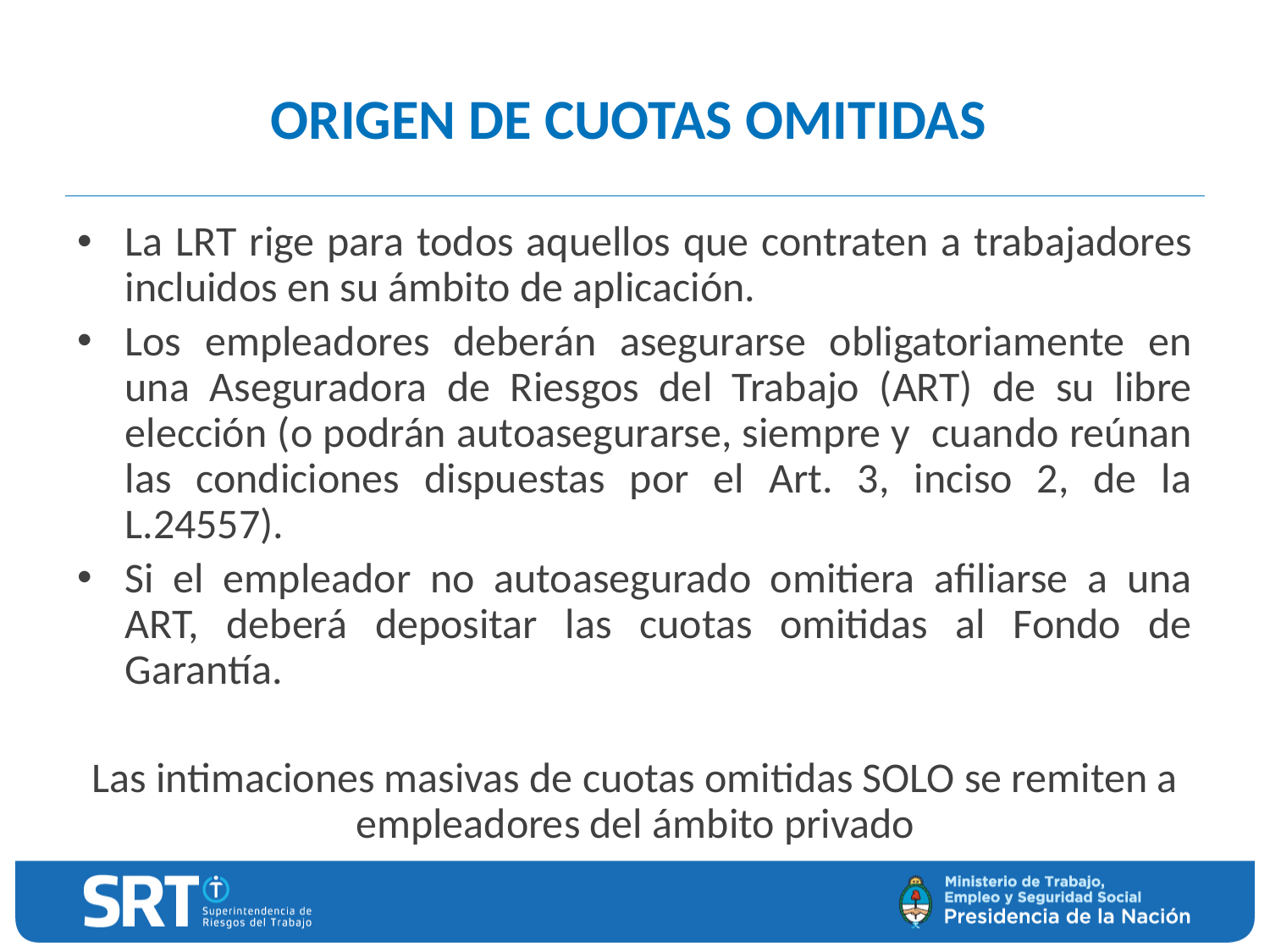

# ORIGEN DE CUOTAS OMITIDAS
La LRT rige para todos aquellos que contraten a trabajadores incluidos en su ámbito de aplicación.
Los empleadores deberán asegurarse obligatoriamente en una Aseguradora de Riesgos del Trabajo (ART) de su libre elección (o podrán autoasegurarse, siempre y  cuando reúnan las condiciones dispuestas por el Art. 3, inciso 2, de la L.24557).
Si el empleador no autoasegurado omitiera afiliarse a una ART, deberá depositar las cuotas omitidas al Fondo de Garantía.

Las intimaciones masivas de cuotas omitidas SOLO se remiten a empleadores del ámbito privado